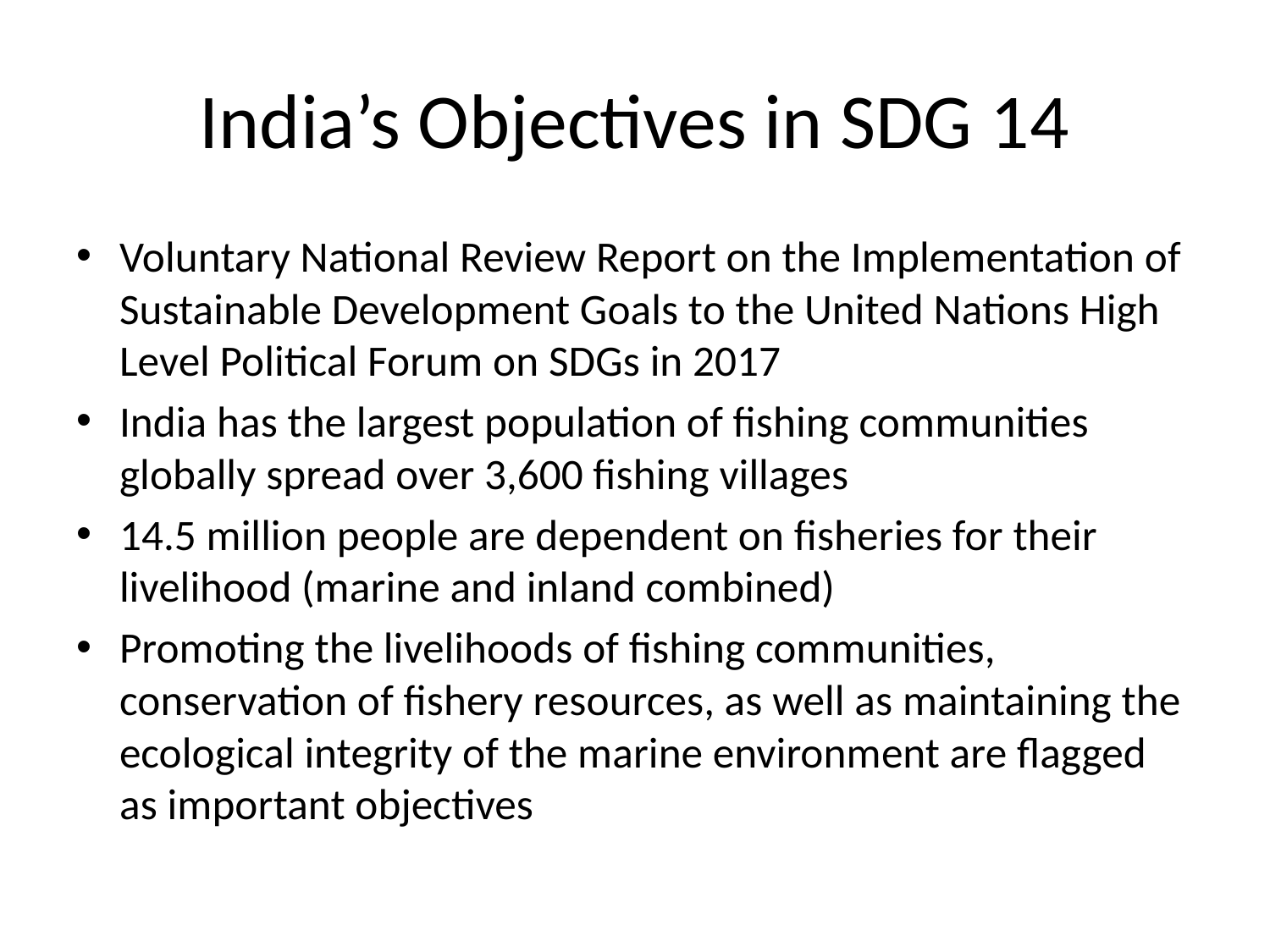

# India’s Objectives in SDG 14
Voluntary National Review Report on the Implementation of Sustainable Development Goals to the United Nations High Level Political Forum on SDGs in 2017
India has the largest population of fishing communities globally spread over 3,600 fishing villages
14.5 million people are dependent on fisheries for their livelihood (marine and inland combined)
Promoting the livelihoods of fishing communities, conservation of fishery resources, as well as maintaining the ecological integrity of the marine environment are flagged as important objectives